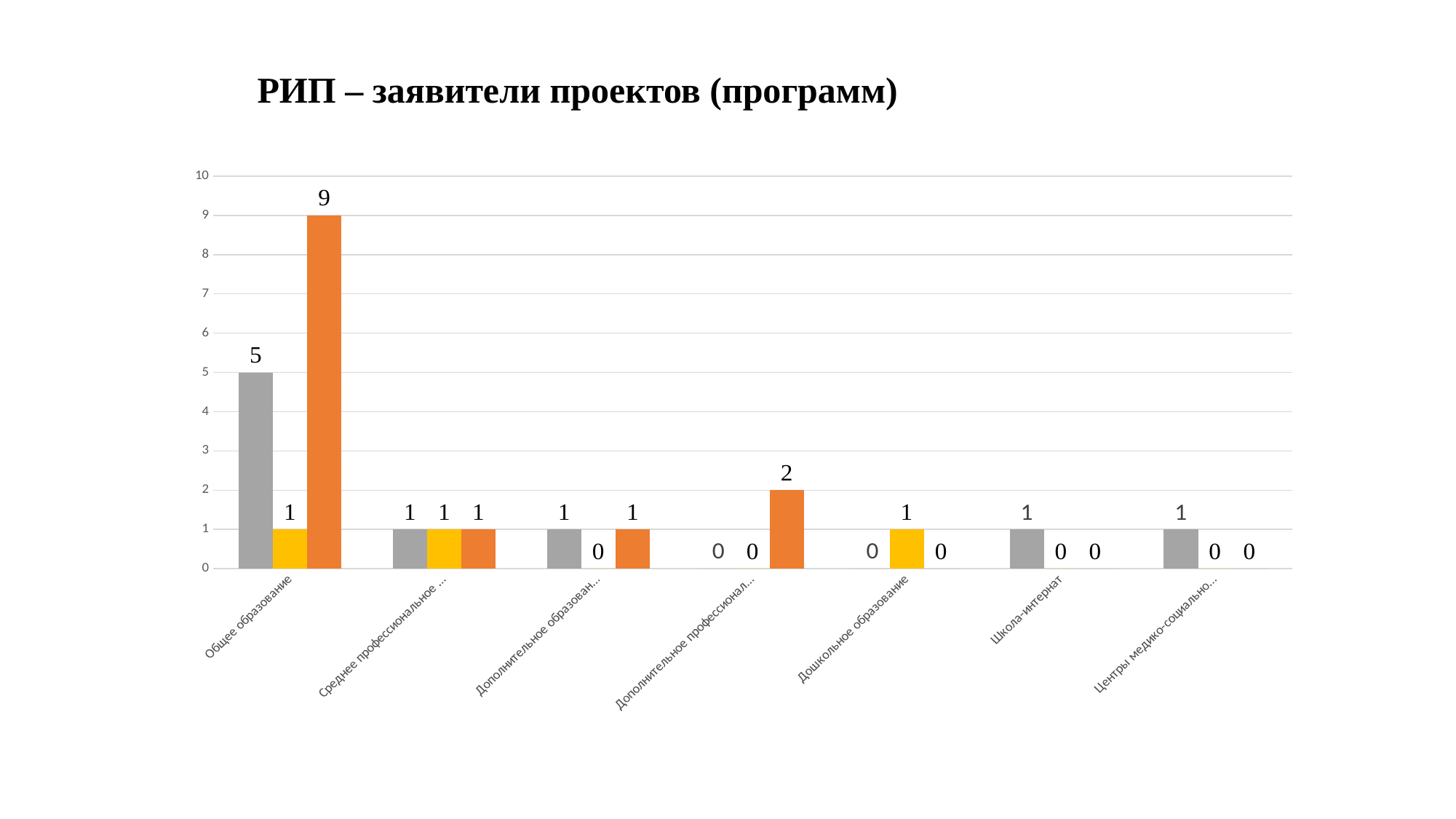

РИП – заявители проектов (программ)

### Chart

| Category | 2018 | 2019 | 2020 |
|---|---|---|---|
| Общее образование | 5.0 | 1.0 | 9.0 |
| Среднее профессиональное образование | 1.0 | 1.0 | 1.0 |
| Дополнительное образование детей | 1.0 | 0.0 | 1.0 |
| Дополнительное профессиональное образование | 0.0 | 0.0 | 2.0 |
| Дошкольное образование | 0.0 | 1.0 | 0.0 |
| Школа-интернат | 1.0 | 0.0 | 0.0 |
| Центры медико-социальной помощи | 1.0 | 0.0 | 0.0 |